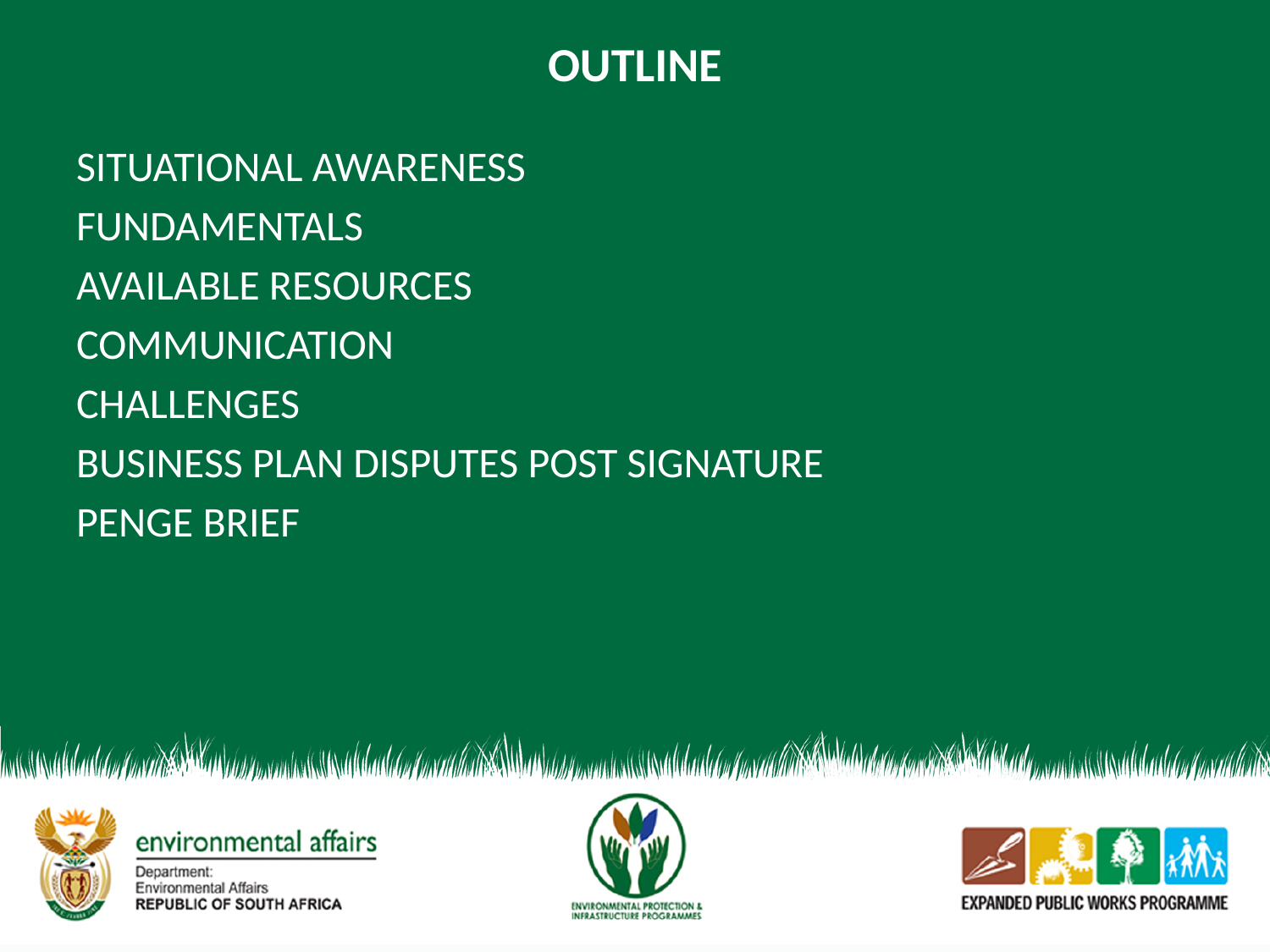

# OUTLINE
SITUATIONAL AWARENESS
FUNDAMENTALS
AVAILABLE RESOURCES
COMMUNICATION
CHALLENGES
BUSINESS PLAN DISPUTES POST SIGNATURE
PENGE BRIEF